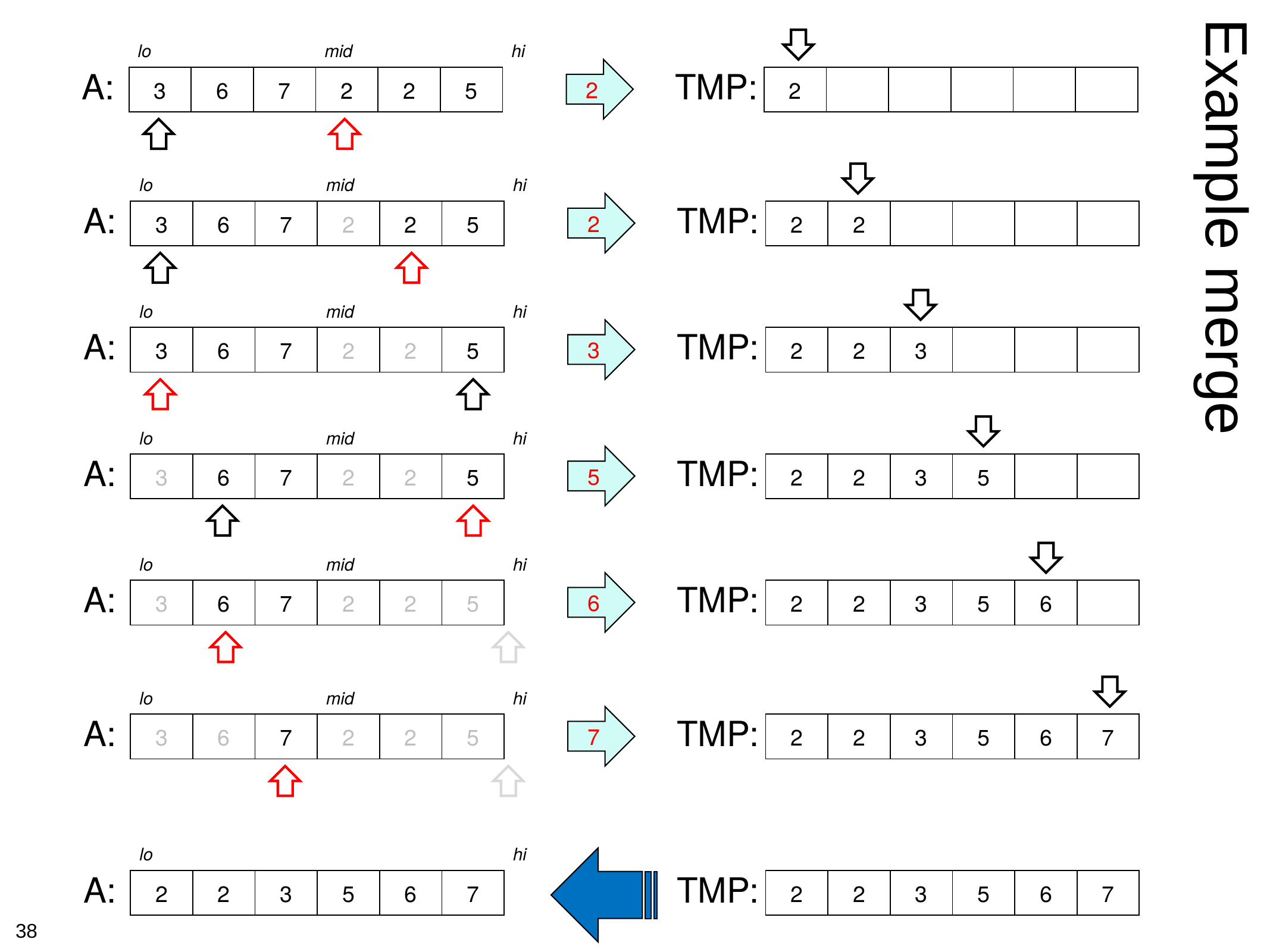

| lo |  |  | mid |  |  | hi |
| --- | --- | --- | --- | --- | --- | --- |
| 3 | 6 | 7 | 2 | 2 | 5 |  |
|  |  |  |  |  |  |  |
| --- | --- | --- | --- | --- | --- | --- |
|  |  |  |  |  |  |  |
|  |  |  |  |  |  |  |
| --- | --- | --- | --- | --- | --- | --- |
| 2 |  |  |  |  |  |  |

A:
2
TMP:

| lo |  |  | mid |  |  | hi |
| --- | --- | --- | --- | --- | --- | --- |
| 3 | 6 | 7 | 2 | 2 | 5 |  |
|  |  |  |  |  |  |  |
| --- | --- | --- | --- | --- | --- | --- |
| 2 | 2 |  |  |  |  |  |

# Example merge
A:
2
TMP:

| lo |  |  | mid |  |  | hi |
| --- | --- | --- | --- | --- | --- | --- |
| 3 | 6 | 7 | 2 | 2 | 5 |  |
|  |  |  |  |  |  |  |
| --- | --- | --- | --- | --- | --- | --- |
| 2 | 2 | 3 |  |  |  |  |

A:
3
TMP:

| lo |  |  | mid |  |  | hi |
| --- | --- | --- | --- | --- | --- | --- |
| 3 | 6 | 7 | 2 | 2 | 5 |  |
|  |  |  |  |  |  |  |
| --- | --- | --- | --- | --- | --- | --- |
| 2 | 2 | 3 | 5 |  |  |  |

A:
5
TMP:

| lo |  |  | mid |  |  | hi |
| --- | --- | --- | --- | --- | --- | --- |
| 3 | 6 | 7 | 2 | 2 | 5 |  |
|  |  |  |  |  |  |  |
| --- | --- | --- | --- | --- | --- | --- |
| 2 | 2 | 3 | 5 | 6 |  |  |

A:
6
TMP:

| lo |  |  | mid |  |  | hi |
| --- | --- | --- | --- | --- | --- | --- |
| 3 | 6 | 7 | 2 | 2 | 5 |  |
|  |  |  |  |  |  |  |
| --- | --- | --- | --- | --- | --- | --- |
| 2 | 2 | 3 | 5 | 6 | 7 |  |

A:
7
TMP:

| lo |  |  |  |  |  | hi |
| --- | --- | --- | --- | --- | --- | --- |
| 2 | 2 | 3 | 5 | 6 | 7 |  |
|  |  |  |  |  |  |  |
| --- | --- | --- | --- | --- | --- | --- |
| 2 | 2 | 3 | 5 | 6 | 7 |  |

A:
TMP:
38